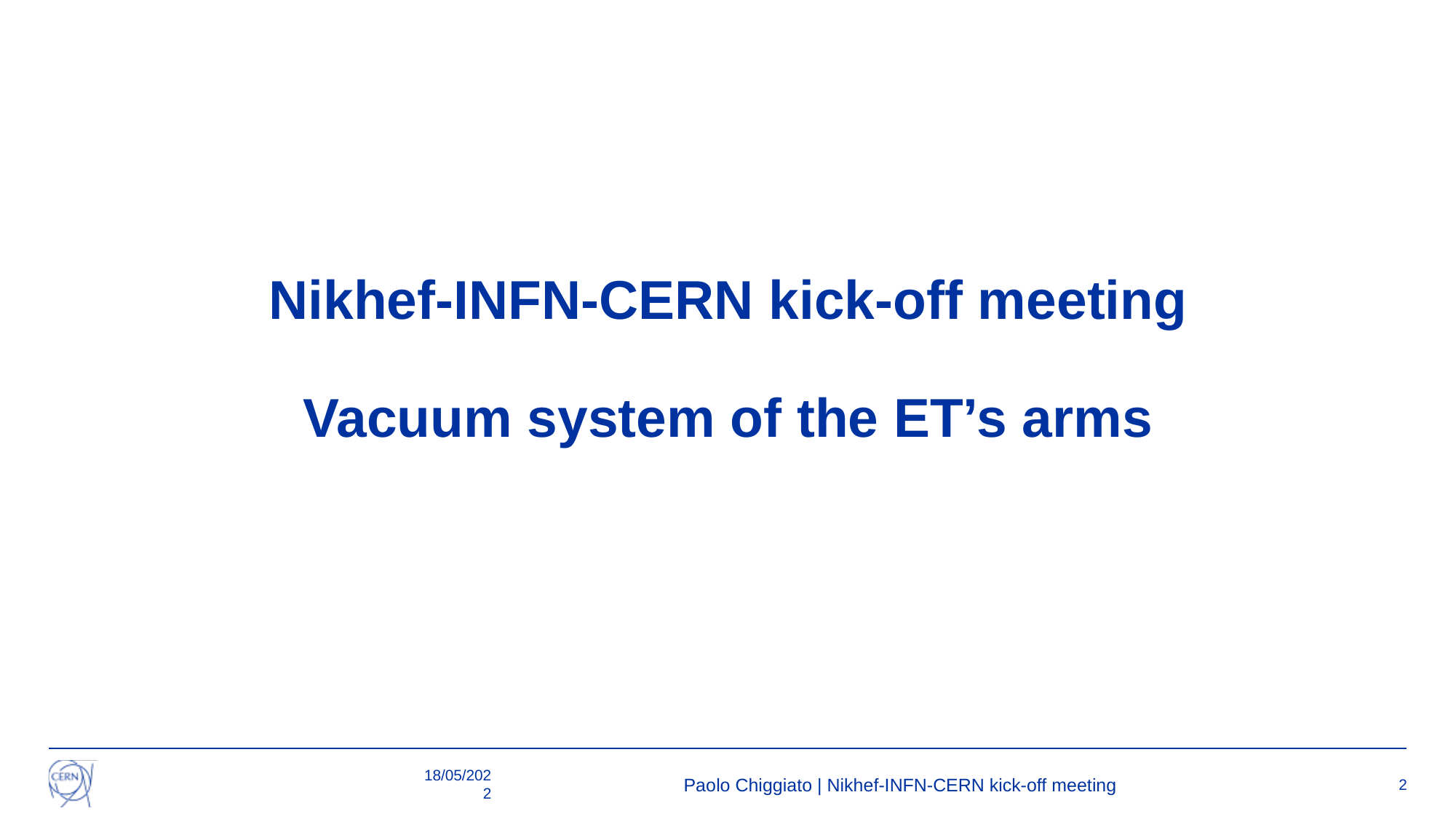

Nikhef-INFN-CERN kick-off meeting
Vacuum system of the ET’s arms
18/05/2022
Paolo Chiggiato | Nikhef-INFN-CERN kick-off meeting
2